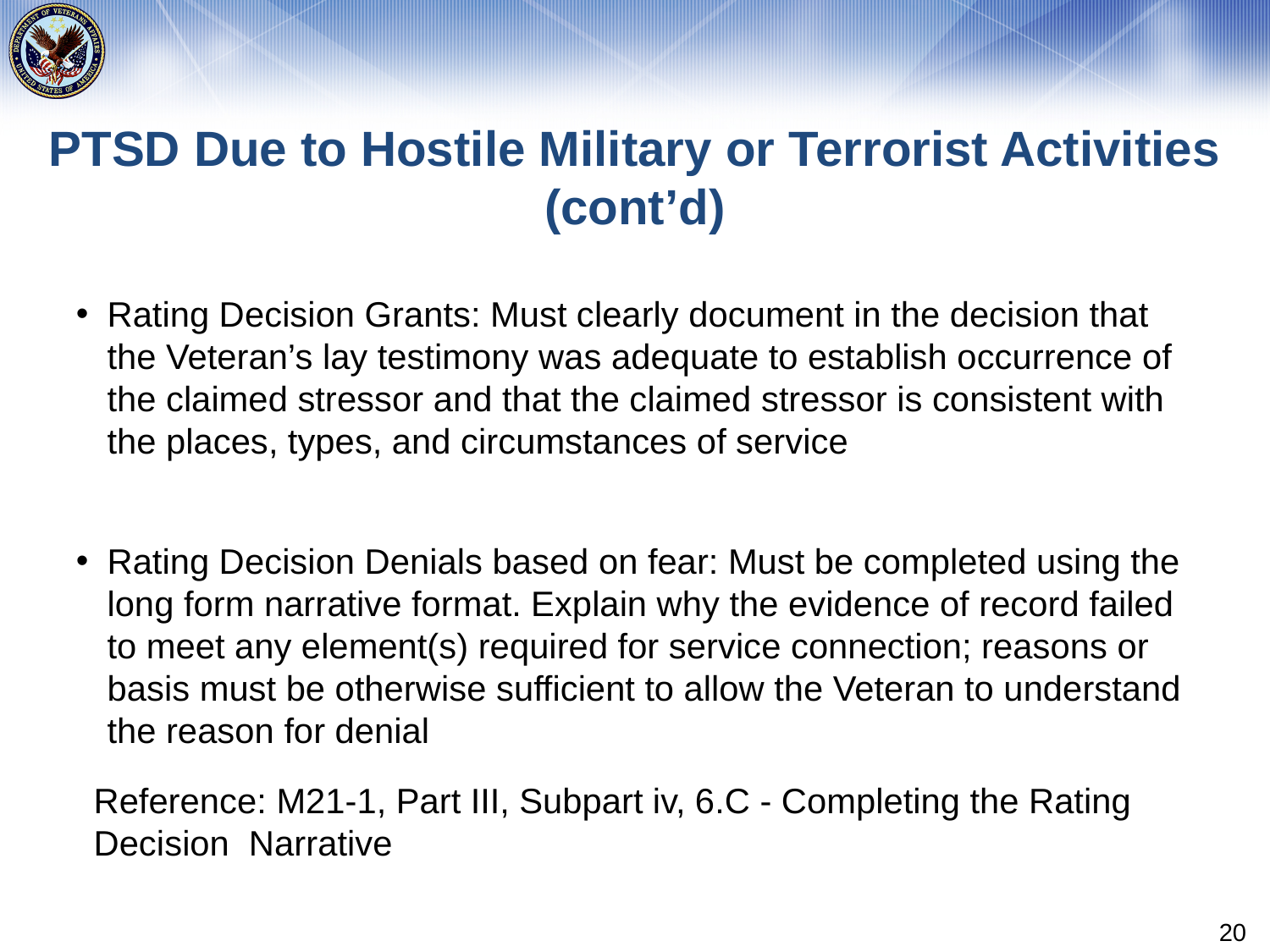

# PTSD Due to Hostile Military or Terrorist Activities (cont’d)
Rating Decision Grants: Must clearly document in the decision that the Veteran’s lay testimony was adequate to establish occurrence of the claimed stressor and that the claimed stressor is consistent with the places, types, and circumstances of service

Rating Decision Denials based on fear: Must be completed using the long form narrative format. Explain why the evidence of record failed to meet any element(s) required for service connection; reasons or basis must be otherwise sufficient to allow the Veteran to understand the reason for denial
Reference: M21-1, Part III, Subpart iv, 6.C - Completing the Rating Decision  Narrative
20